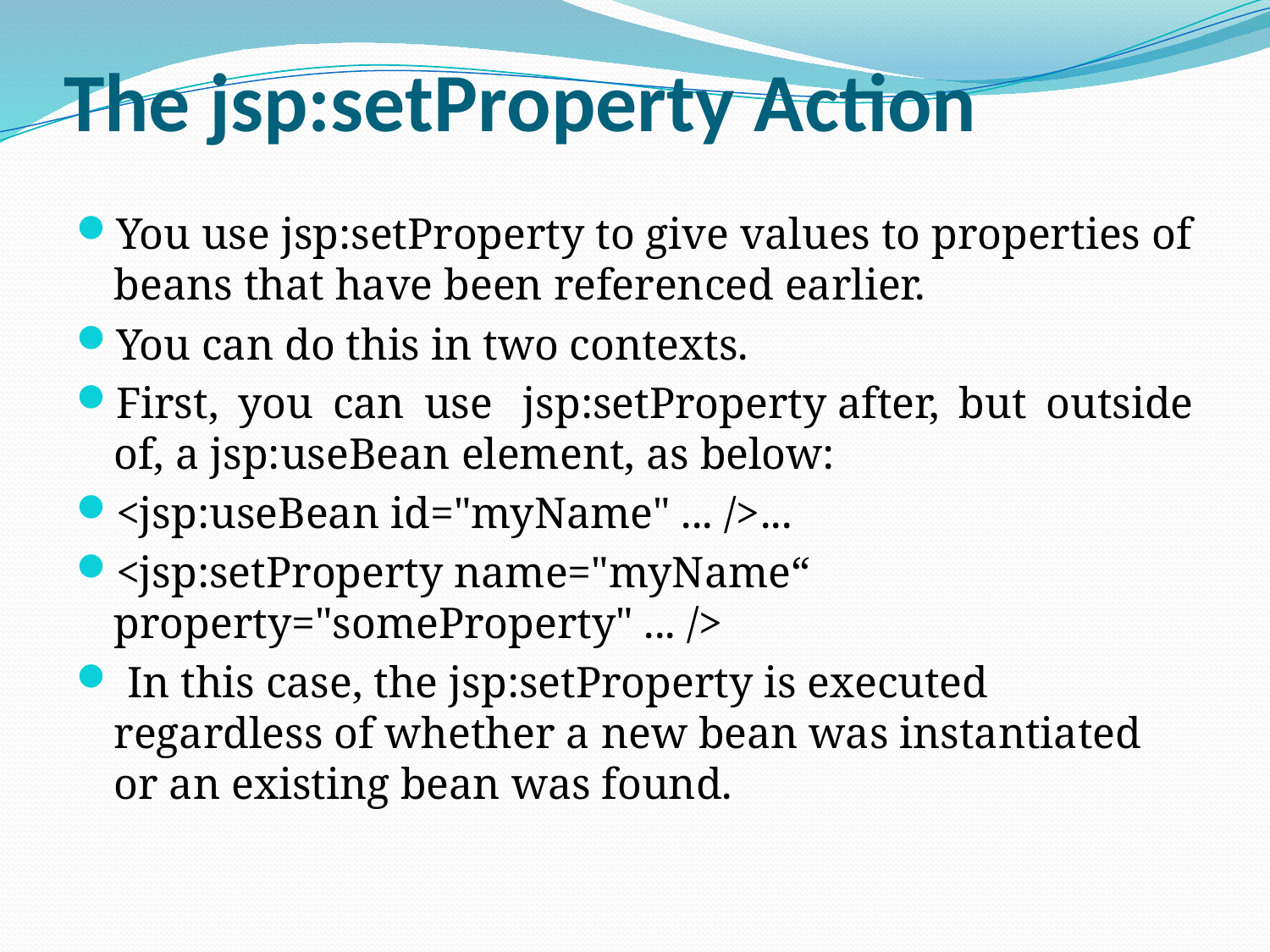

# The jsp:setProperty Action
You use jsp:setProperty to give values to properties of beans that have been referenced earlier.
You can do this in two contexts.
First, you can use  jsp:setProperty after, but outside of, a jsp:useBean element, as below:
<jsp:useBean id="myName" ... />...
<jsp:setProperty name="myName“ property="someProperty" ... />
 In this case, the jsp:setProperty is executed regardless of whether a new bean was instantiated or an existing bean was found.